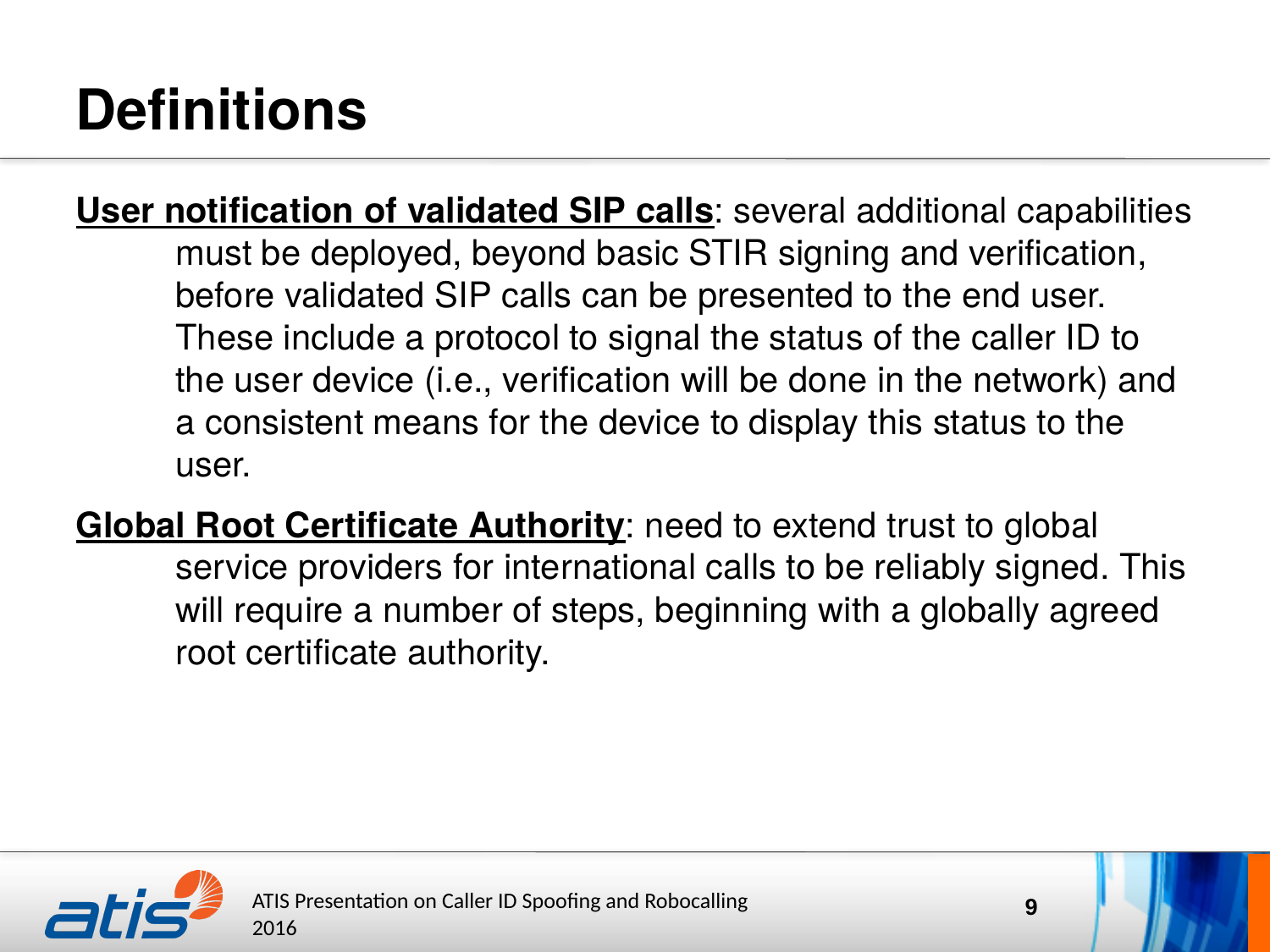

# Definitions
User notification of validated SIP calls: several additional capabilities must be deployed, beyond basic STIR signing and verification, before validated SIP calls can be presented to the end user. These include a protocol to signal the status of the caller ID to the user device (i.e., verification will be done in the network) and a consistent means for the device to display this status to the user.
Global Root Certificate Authority: need to extend trust to global service providers for international calls to be reliably signed. This will require a number of steps, beginning with a globally agreed root certificate authority.
9